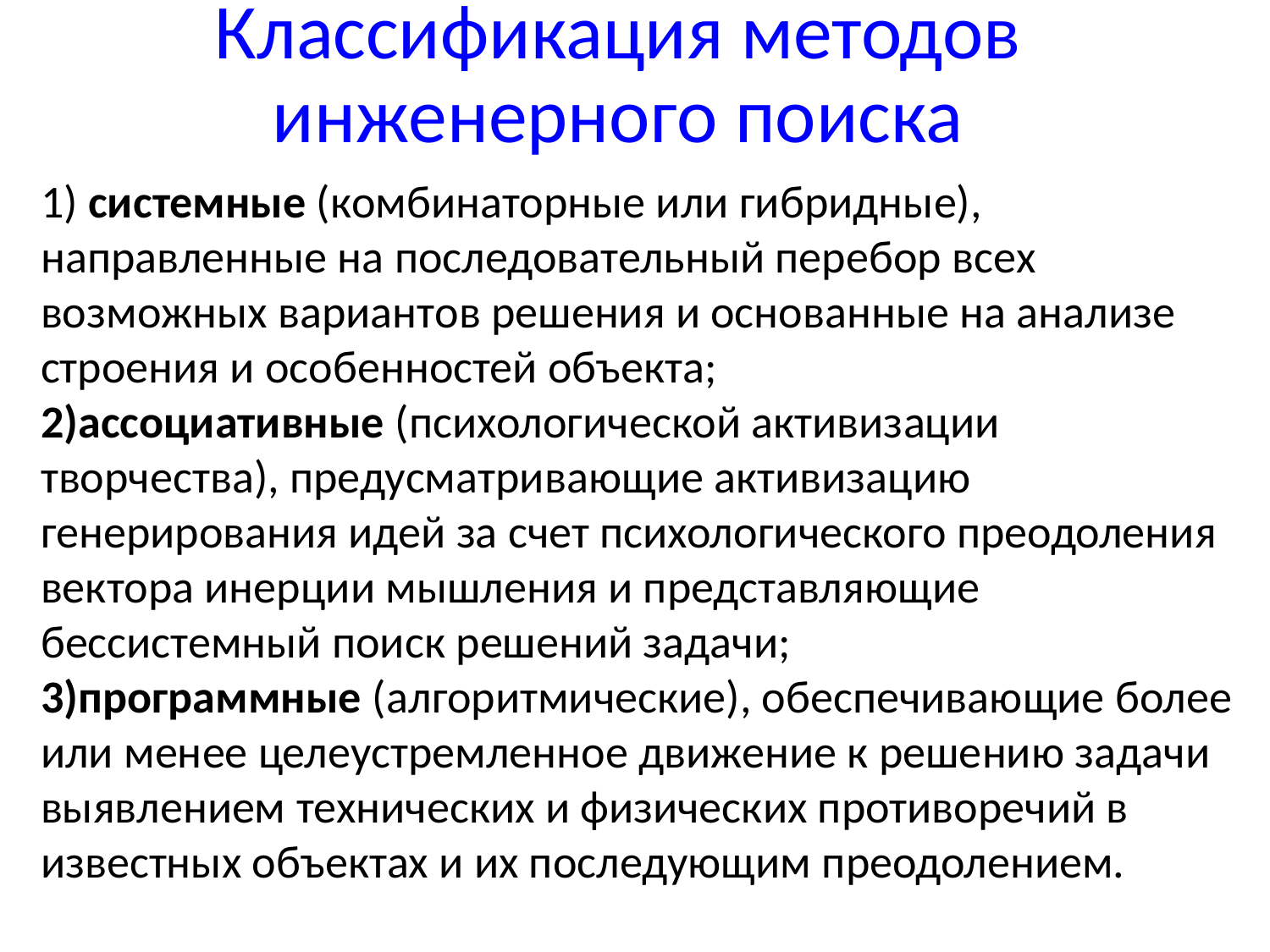

# Классификация методов инженерного поиска
1) системные (комбинаторные или гибридные), направленные на последовательный перебор всех возможных вариантов решения и основанные на анализе строения и особенностей объекта;
2)ассоциативные (психологической активизации творчества), предусматривающие активизацию генерирования идей за счет психологического преодоления вектора инерции мышления и представляющие бессистемный поиск решений задачи;
3)программные (алгоритмические), обеспечивающие более или менее целеустремленное движение к решению задачи выявлением технических и физических противоречий в известных объектах и их последующим преодолением.